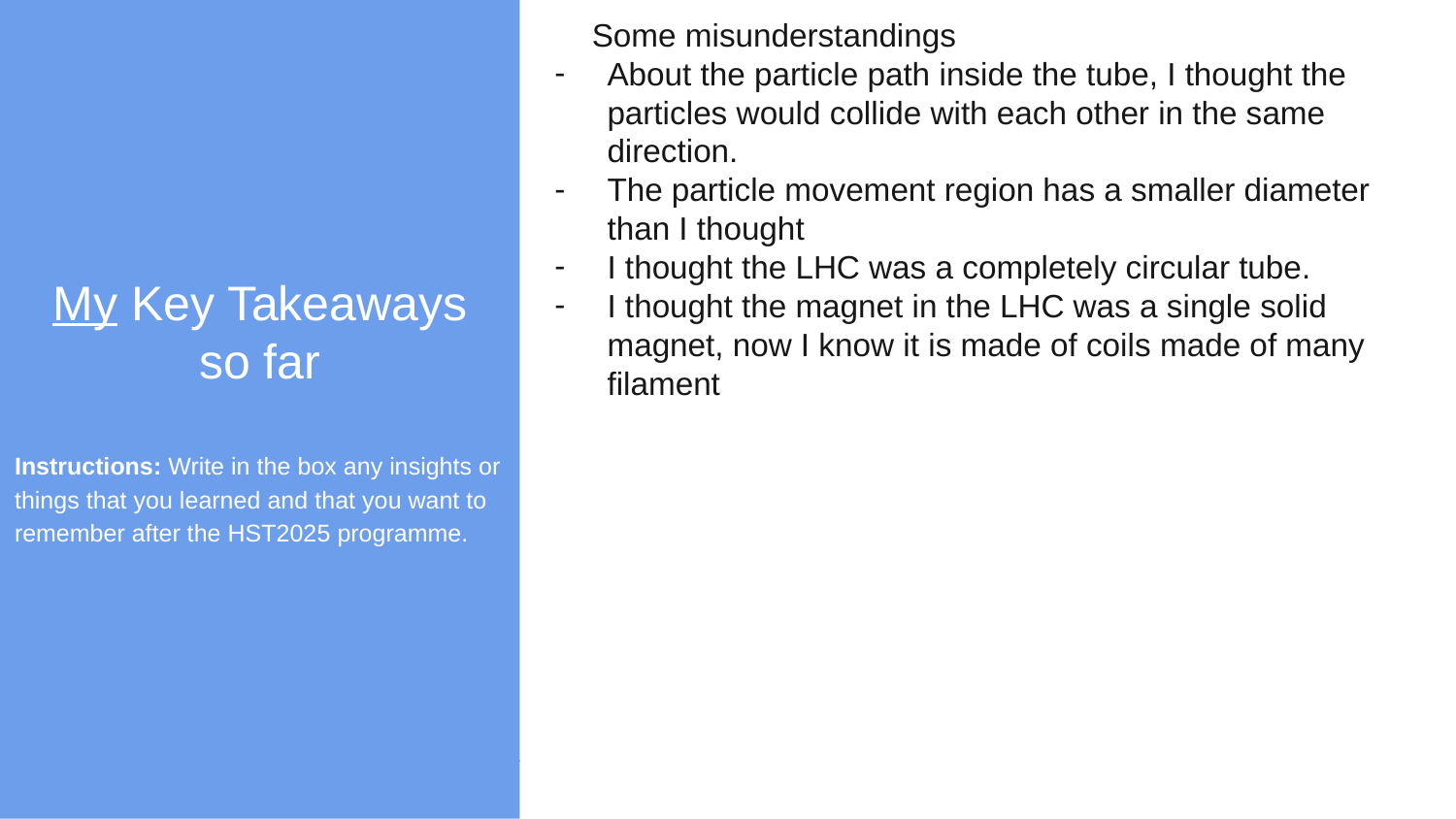

My Key Takeaways so far

Instructions: Write in the box any insights or things that you learned and that you want to remember after the HST2025 programme.
Some misunderstandings
About the particle path inside the tube, I thought the particles would collide with each other in the same direction.
The particle movement region has a smaller diameter than I thought
I thought the LHC was a completely circular tube.
I thought the magnet in the LHC was a single solid magnet, now I know it is made of coils made of many filament